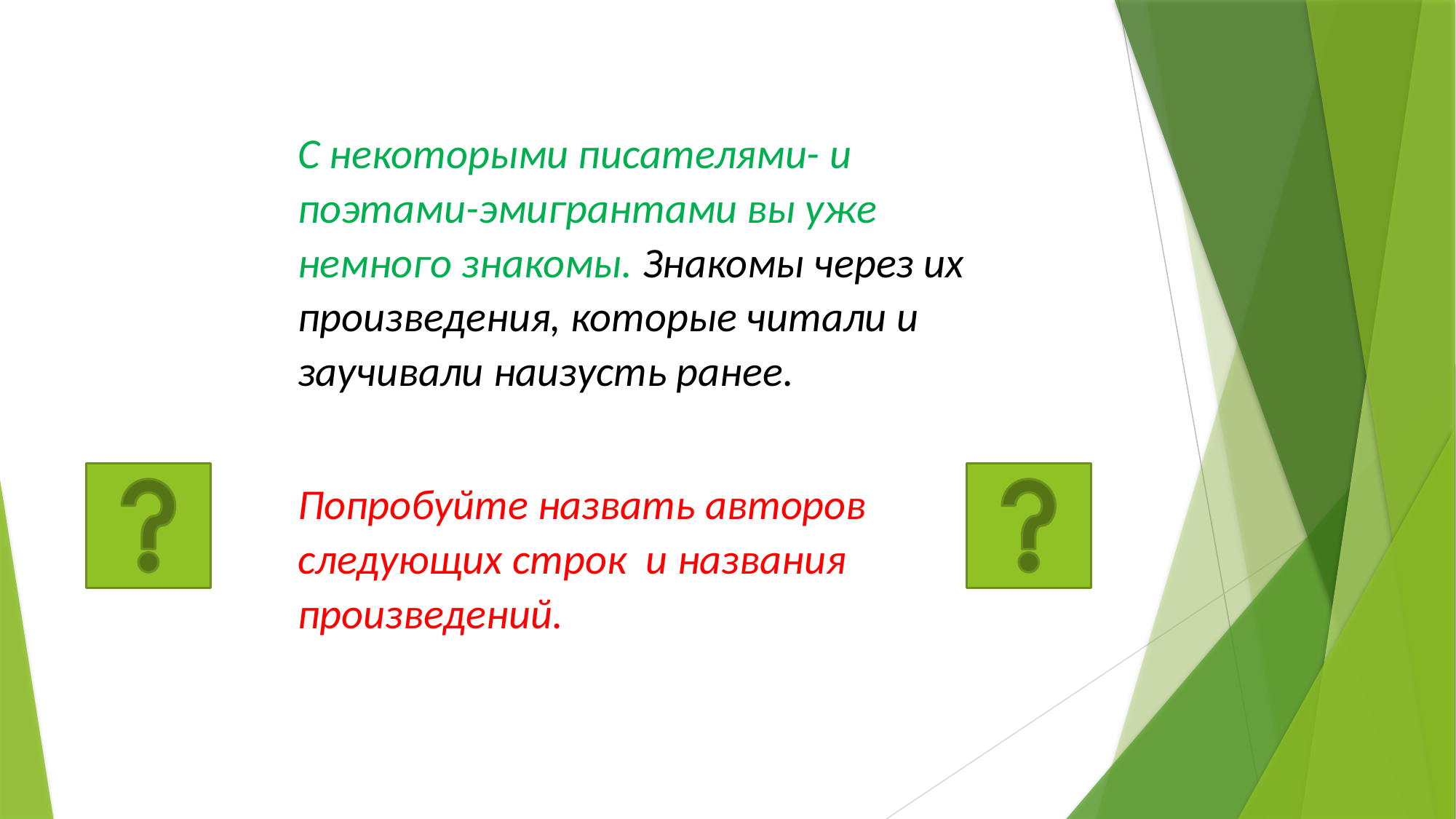

С некоторыми писателями- и поэтами-эмигрантами вы уже немного знакомы. Знакомы через их произведения, которые читали и заучивали наизусть ранее.

Попробуйте назвать авторов следующих строк  и названия произведений.